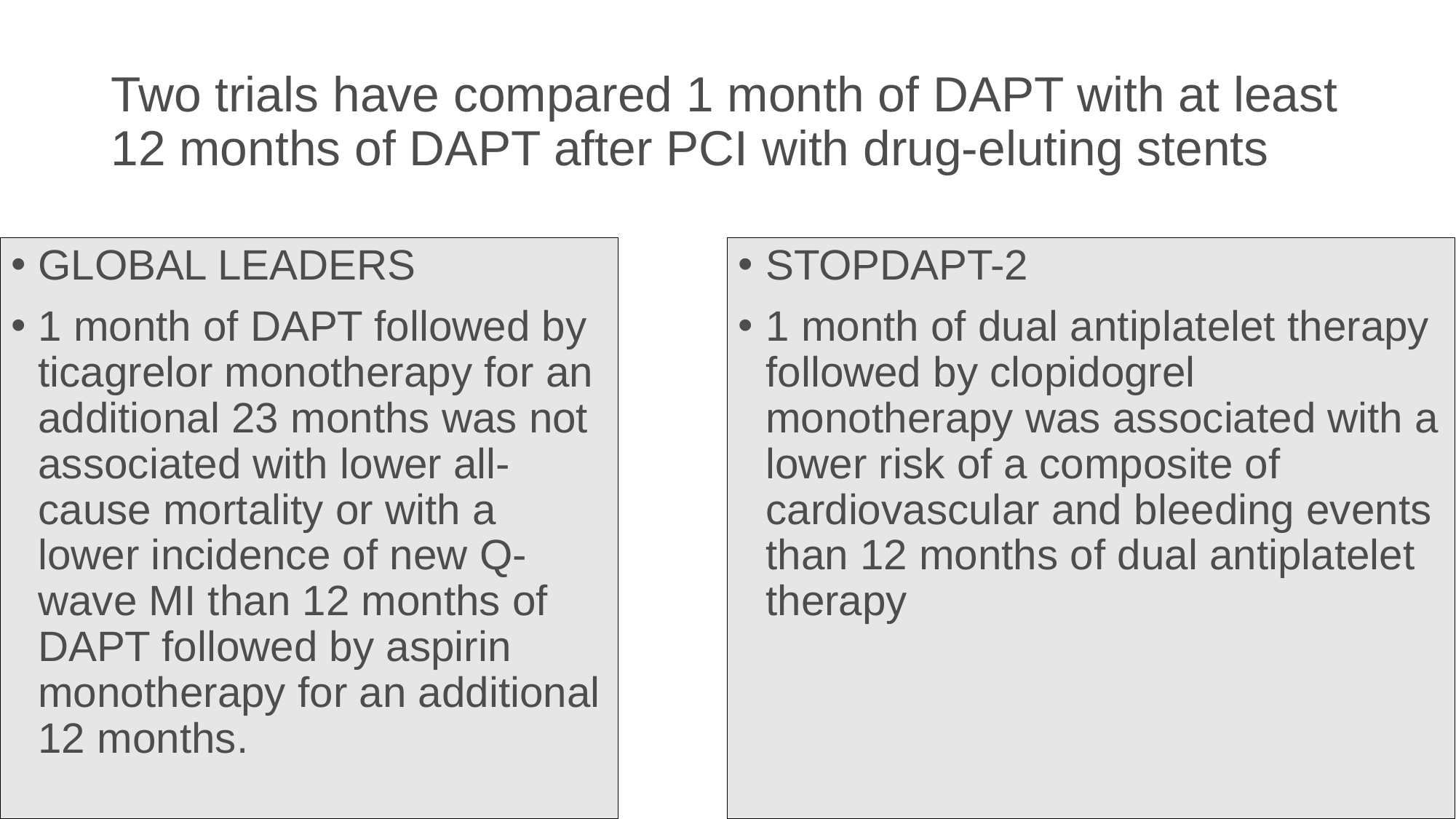

# Two trials have compared 1 month of DAPT with at least 12 months of DAPT after PCI with drug-eluting stents
GLOBAL LEADERS
1 month of DAPT followed by ticagrelor monotherapy for an additional 23 months was not associated with lower all-cause mortality or with a lower incidence of new Q-wave MI than 12 months of DAPT followed by aspirin monotherapy for an additional 12 months.
STOPDAPT-2
1 month of dual antiplatelet therapy followed by clopidogrel monotherapy was associated with a lower risk of a composite of cardiovascular and bleeding events than 12 months of dual antiplatelet therapy